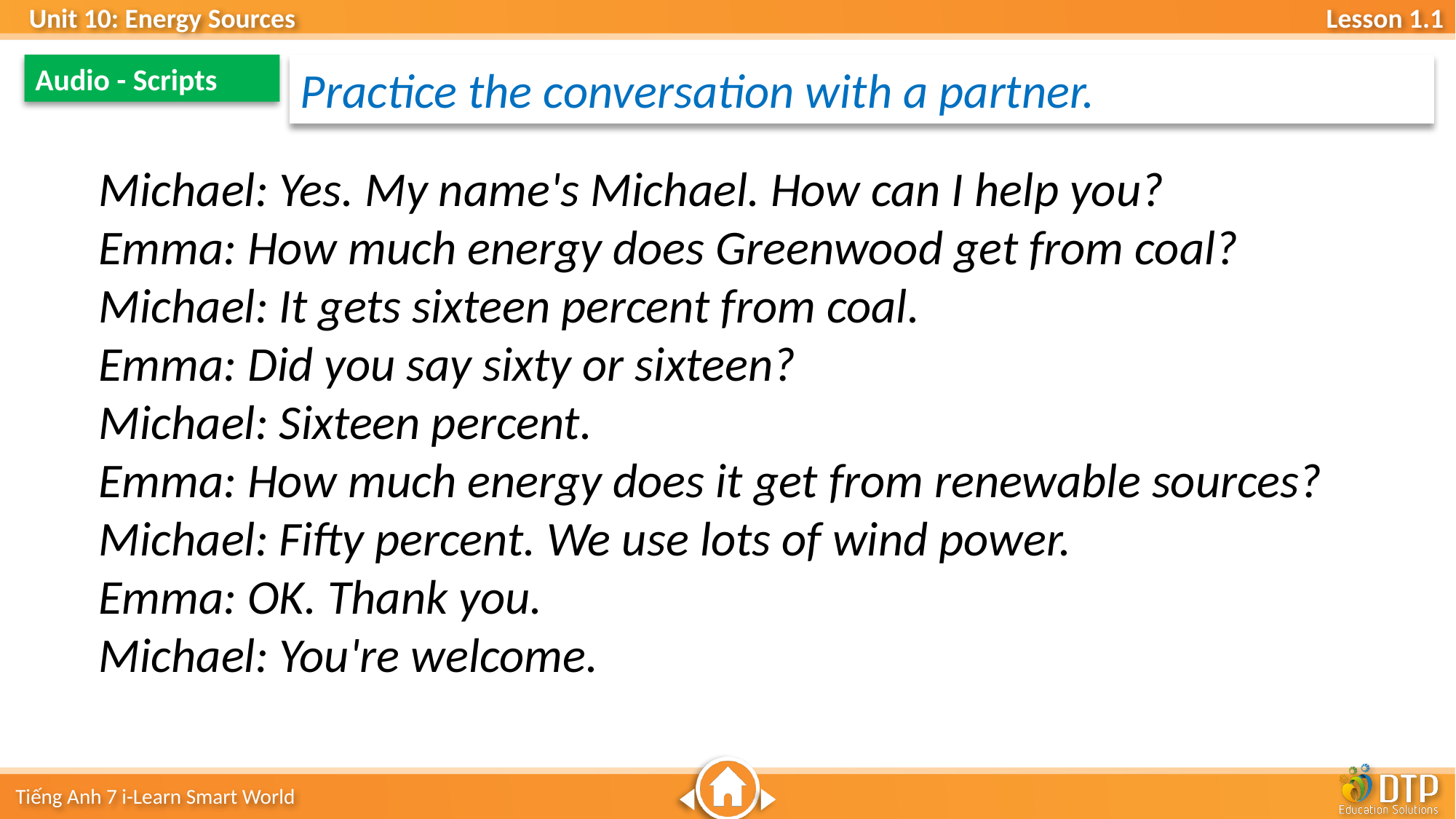

Audio - Scripts
Practice the conversation with a partner.
Michael: Yes. My name's Michael. How can I help you?
Emma: How much energy does Greenwood get from coal?
Michael: It gets sixteen percent from coal.
Emma: Did you say sixty or sixteen?
Michael: Sixteen percent.
Emma: How much energy does it get from renewable sources?
Michael: Fifty percent. We use lots of wind power.
Emma: OK. Thank you.
Michael: You're welcome.